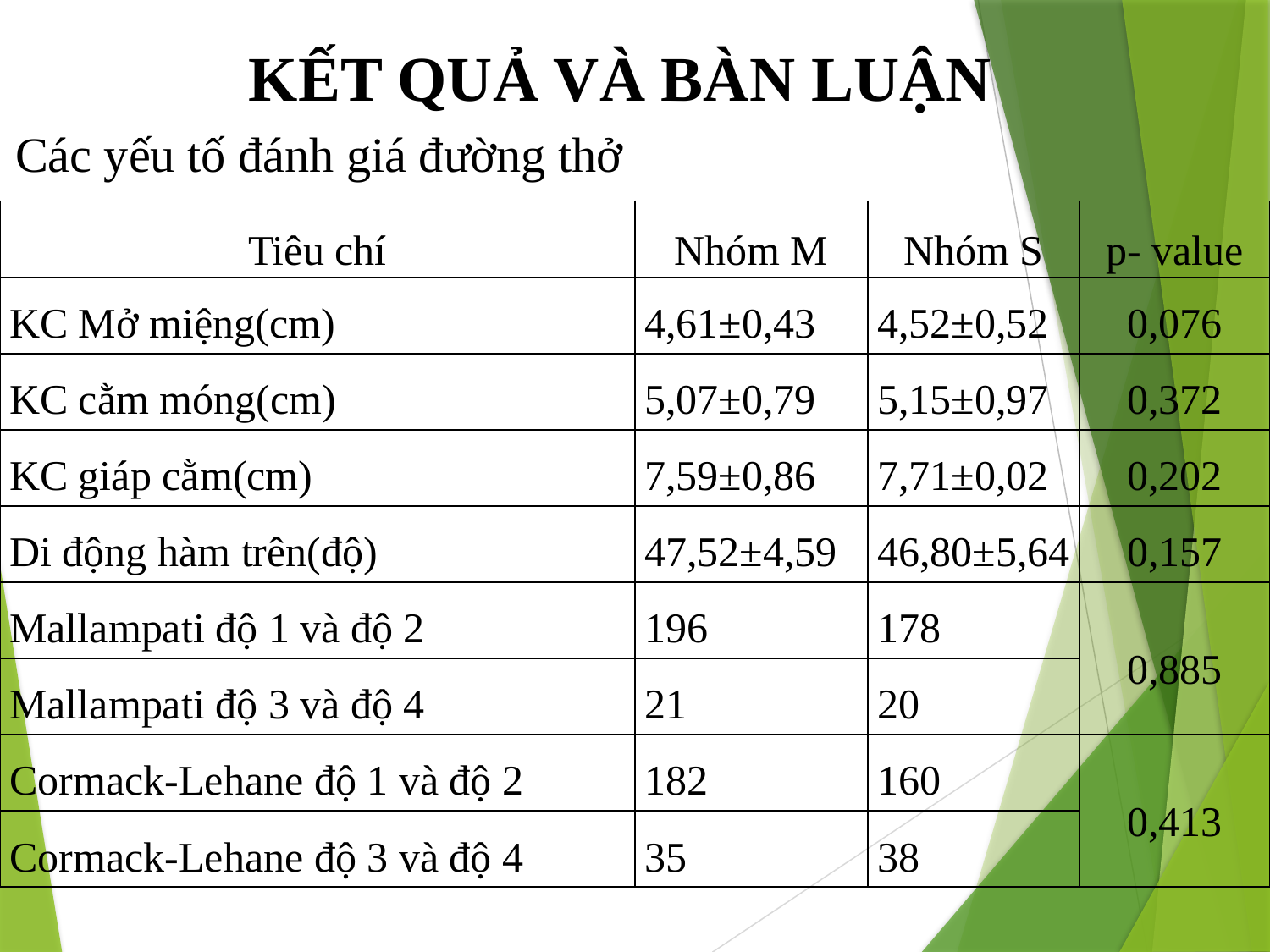

KẾT QUẢ VÀ BÀN LUẬN
Các yếu tố đánh giá đường thở
| Tiêu chí | Nhóm M | Nhóm S | p- value |
| --- | --- | --- | --- |
| KC Mở miệng(cm) | 4,61±0,43 | 4,52±0,52 | 0,076 |
| KC cằm móng(cm) | 5,07±0,79 | 5,15±0,97 | 0,372 |
| KC giáp cằm(cm) | 7,59±0,86 | 7,71±0,02 | 0,202 |
| Di động hàm trên(độ) | 47,52±4,59 | 46,80±5,64 | 0,157 |
| Mallampati độ 1 và độ 2 | 196 | 178 | 0,885 |
| Mallampati độ 3 và độ 4 | 21 | 20 |  |
| Cormack-Lehane độ 1 và độ 2 | 182 | 160 | 0,413 |
| Cormack-Lehane độ 3 và độ 4 | 35 | 38 |  |